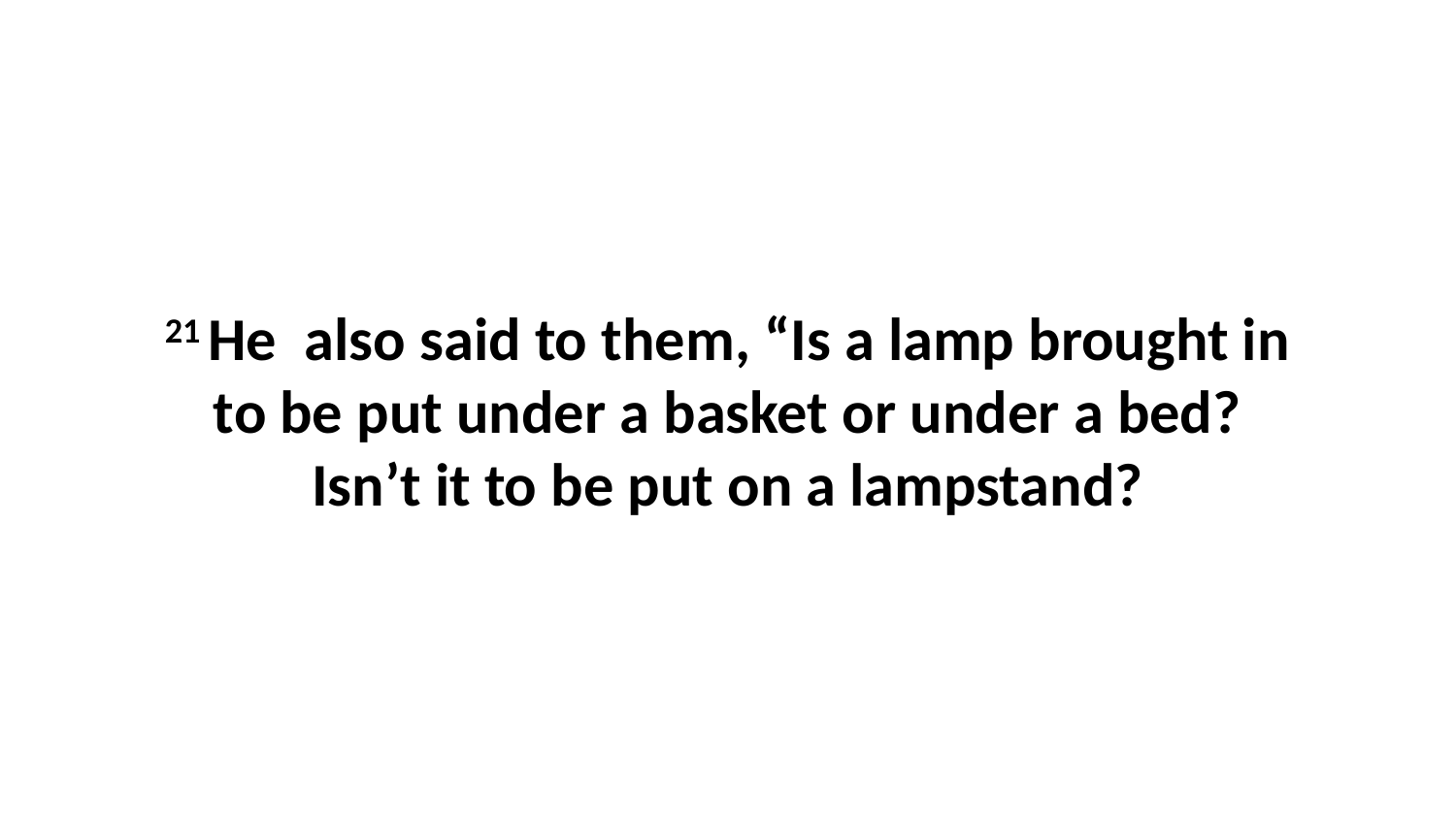

21 He  also said to them, “Is a lamp brought in to be put under a basket or under a bed? Isn’t it to be put on a lampstand?